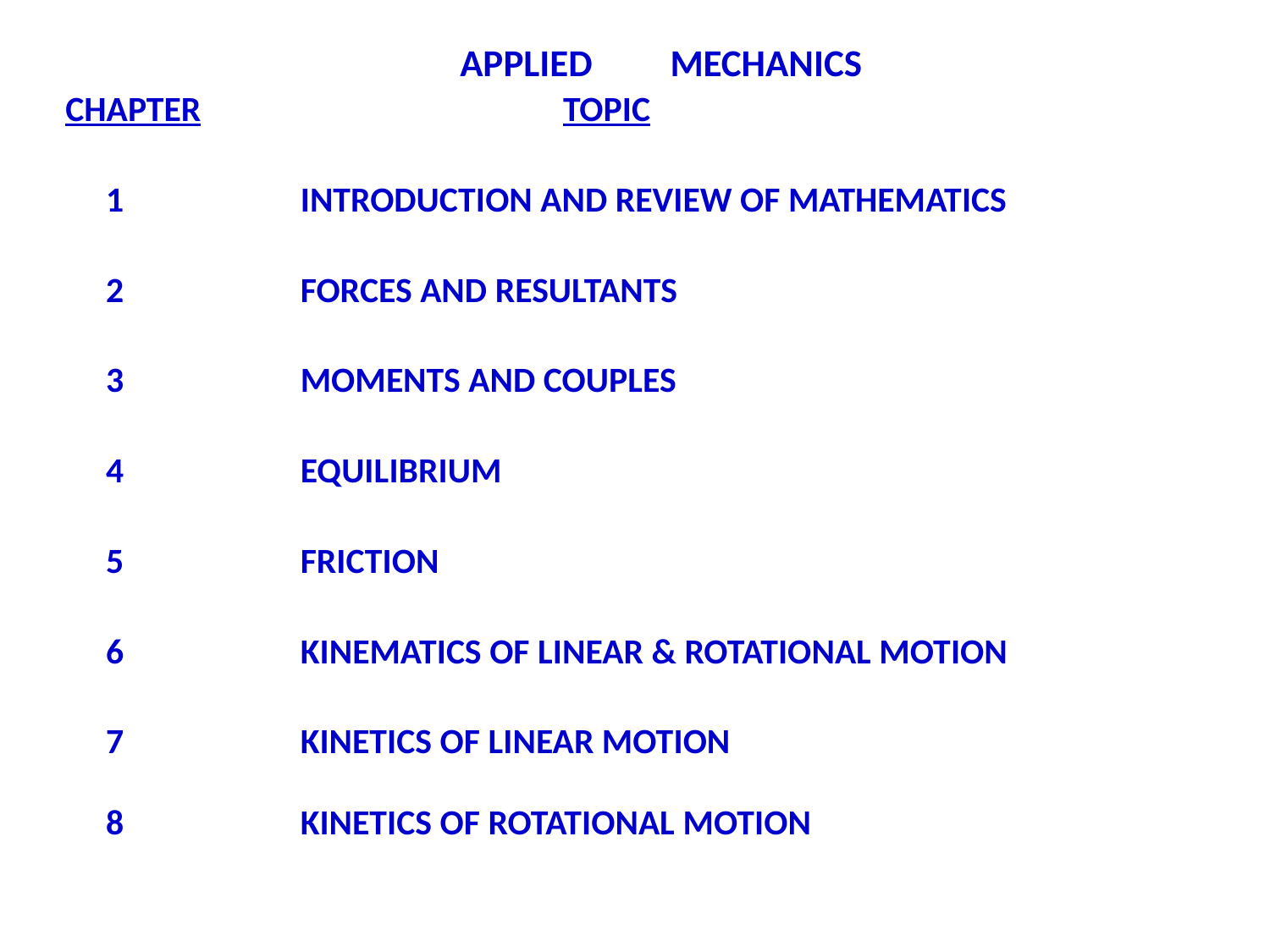

APPLIED         MECHANICS
CHAPTER                                             TOPIC

     1                      INTRODUCTION AND REVIEW OF MATHEMATICS

     2                      FORCES AND RESULTANTS

     3                      MOMENTS AND COUPLES

     4                      EQUILIBRIUM

     5                      FRICTION

     6                      KINEMATICS OF LINEAR & ROTATIONAL MOTION

     7                      KINETICS OF LINEAR MOTION

     8                      KINETICS OF ROTATIONAL MOTION

Engineering Mechanics – Chapter  1: Introduction & Review of Mathematics
Slide 1 of 19
EE31102005